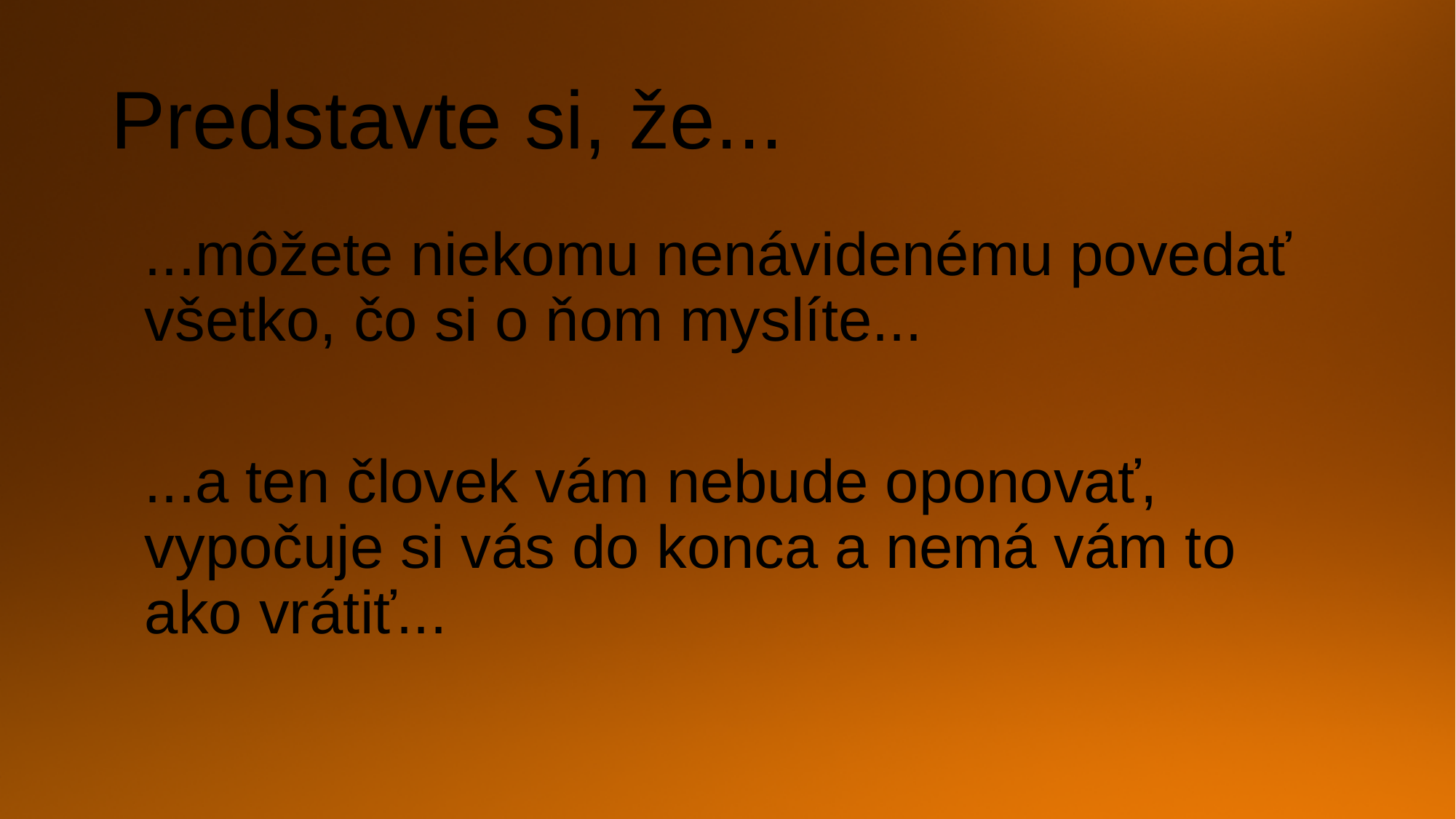

# Predstavte si, že...
...môžete niekomu nenávidenému povedať všetko, čo si o ňom myslíte...

...a ten človek vám nebude oponovať, vypočuje si vás do konca a nemá vám to ako vrátiť...